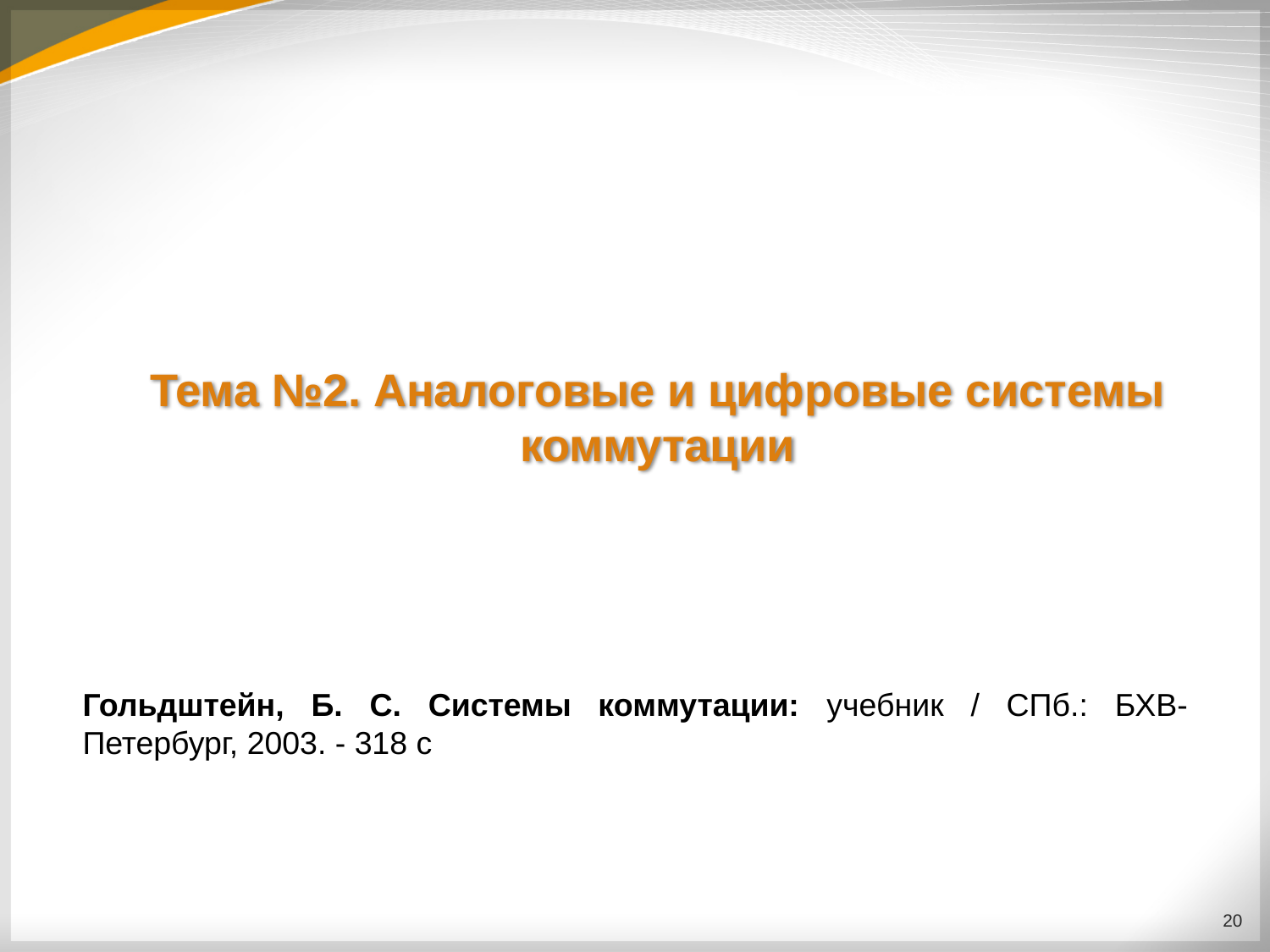

# Тема №2. Аналоговые и цифровые системы коммутации
Гольдштейн, Б. С. Системы коммутации: учебник / СПб.: БХВ-Петербург, 2003. - 318 с
20